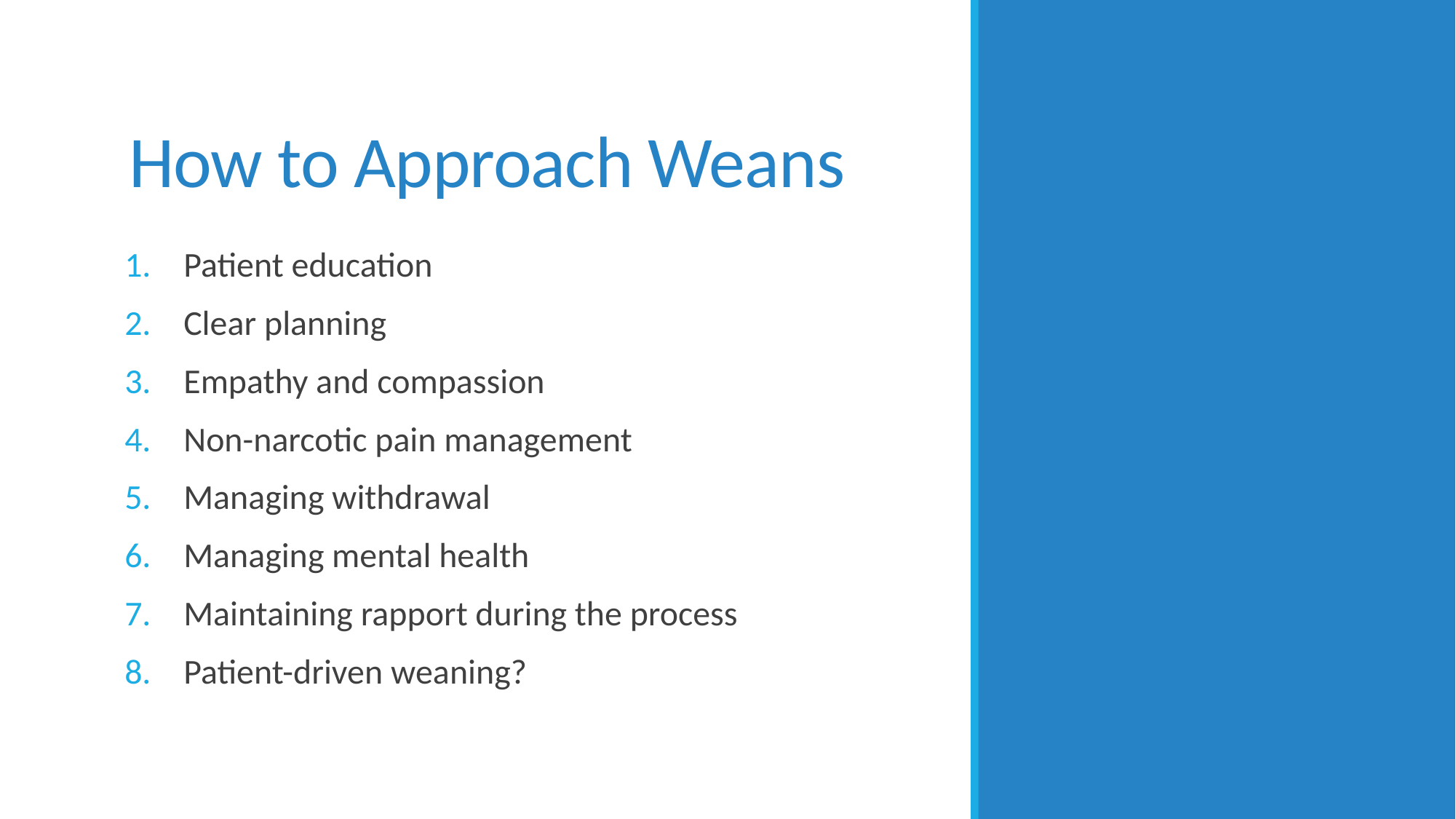

# How to Approach Weans
Patient education
Clear planning
Empathy and compassion
Non-narcotic pain management
Managing withdrawal
Managing mental health
Maintaining rapport during the process
Patient-driven weaning?